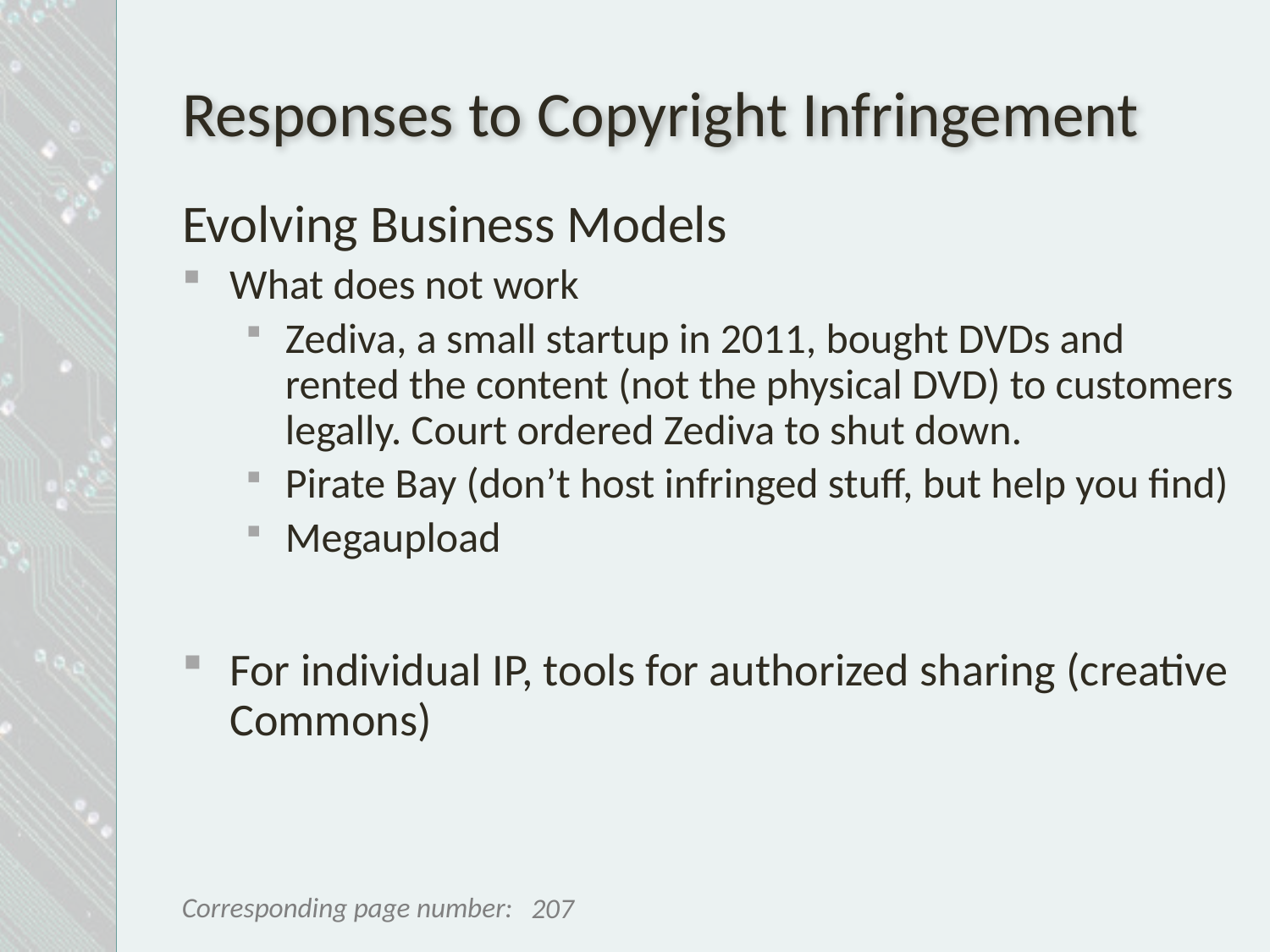

# Responses to Copyright Infringement
Evolving Business Models
What does not work
Zediva, a small startup in 2011, bought DVDs and rented the content (not the physical DVD) to customers legally. Court ordered Zediva to shut down.
Pirate Bay (don’t host infringed stuff, but help you find)
Megaupload

For individual IP, tools for authorized sharing (creative Commons)
207